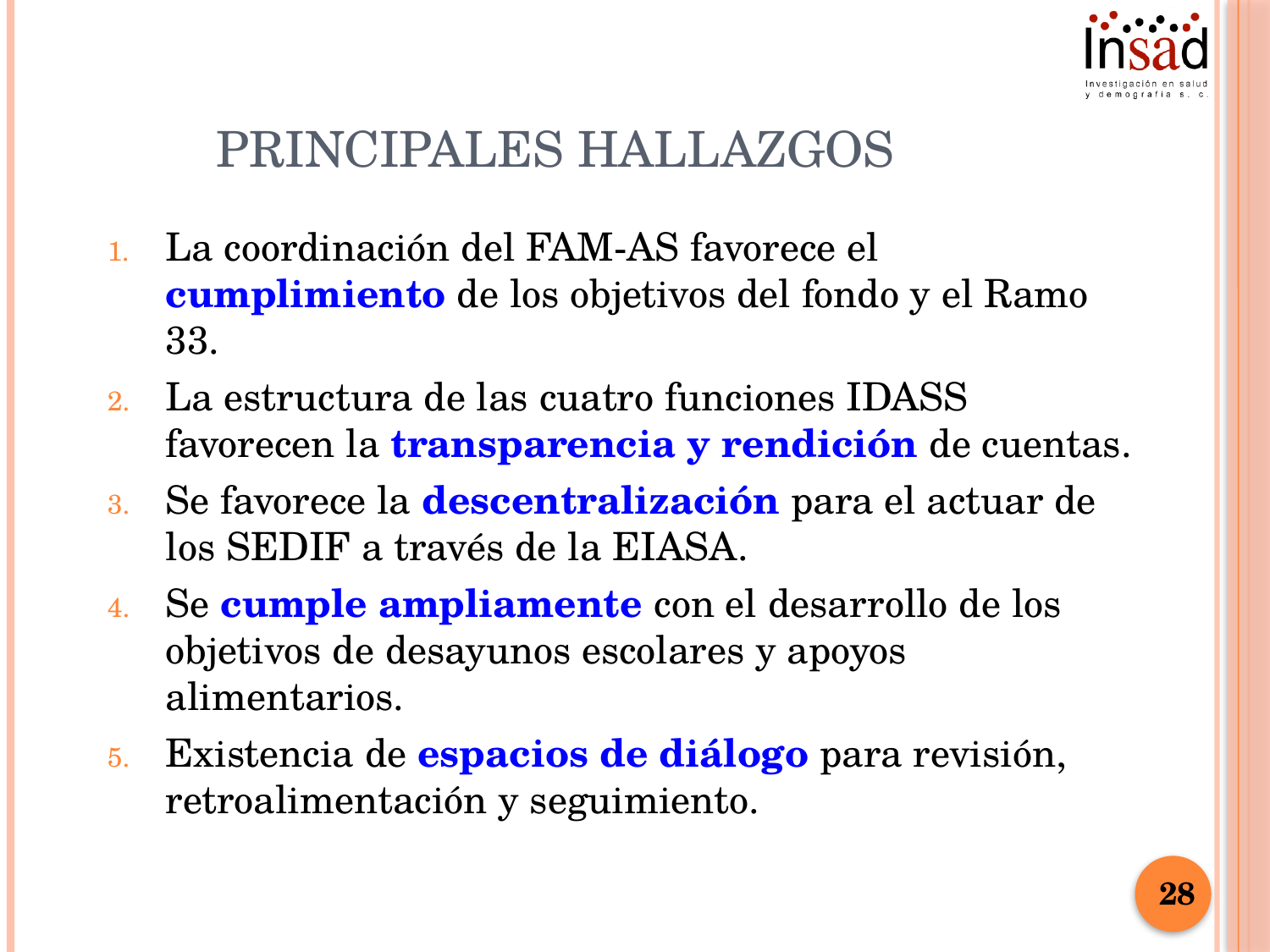

# Principales hallazgos
La coordinación del FAM-AS favorece el cumplimiento de los objetivos del fondo y el Ramo 33.
La estructura de las cuatro funciones IDASS favorecen la transparencia y rendición de cuentas.
Se favorece la descentralización para el actuar de los SEDIF a través de la EIASA.
Se cumple ampliamente con el desarrollo de los objetivos de desayunos escolares y apoyos alimentarios.
Existencia de espacios de diálogo para revisión, retroalimentación y seguimiento.

28